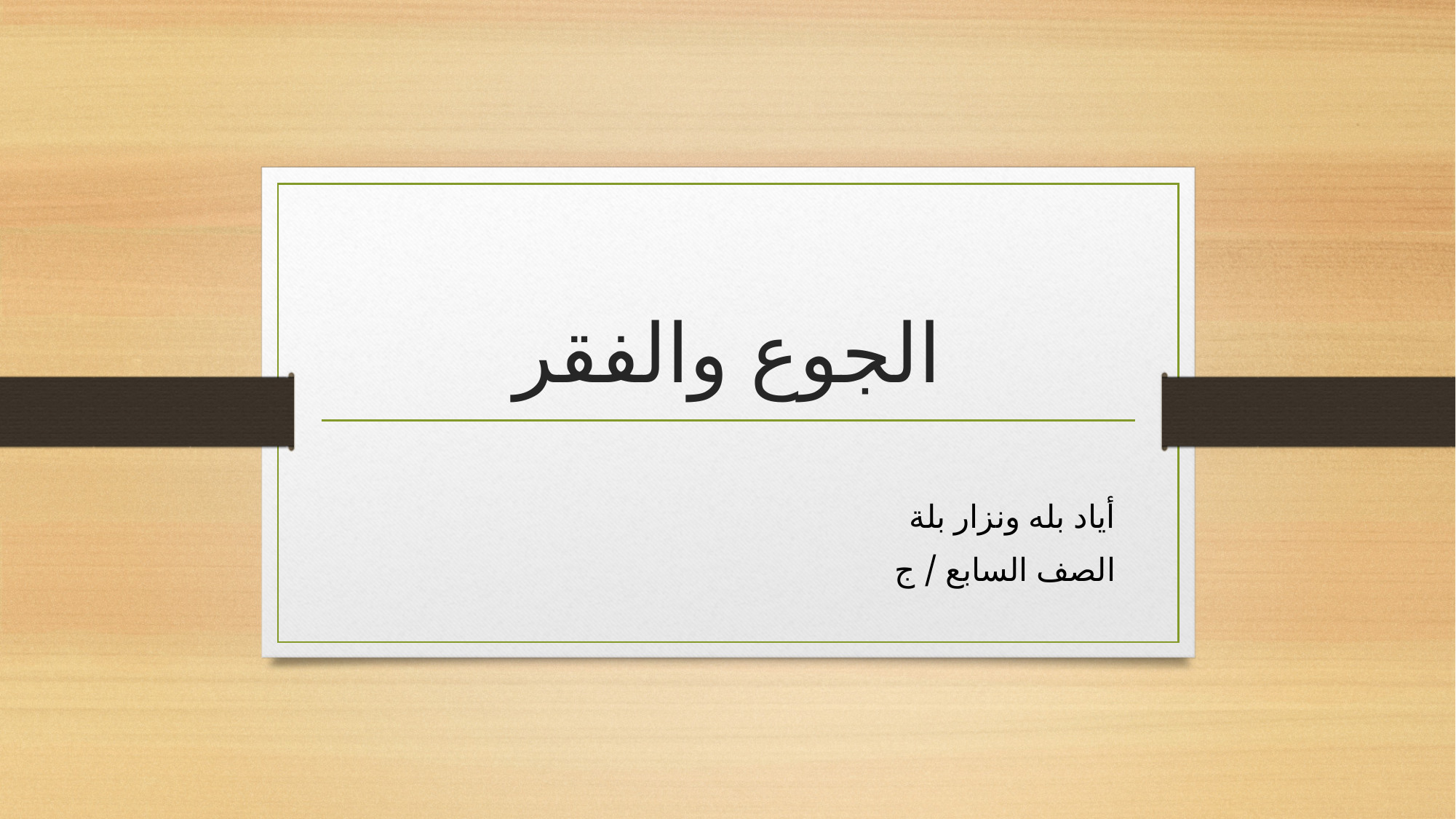

# الجوع والفقر

أياد بله ونزار بلة
الصف السابع / ج